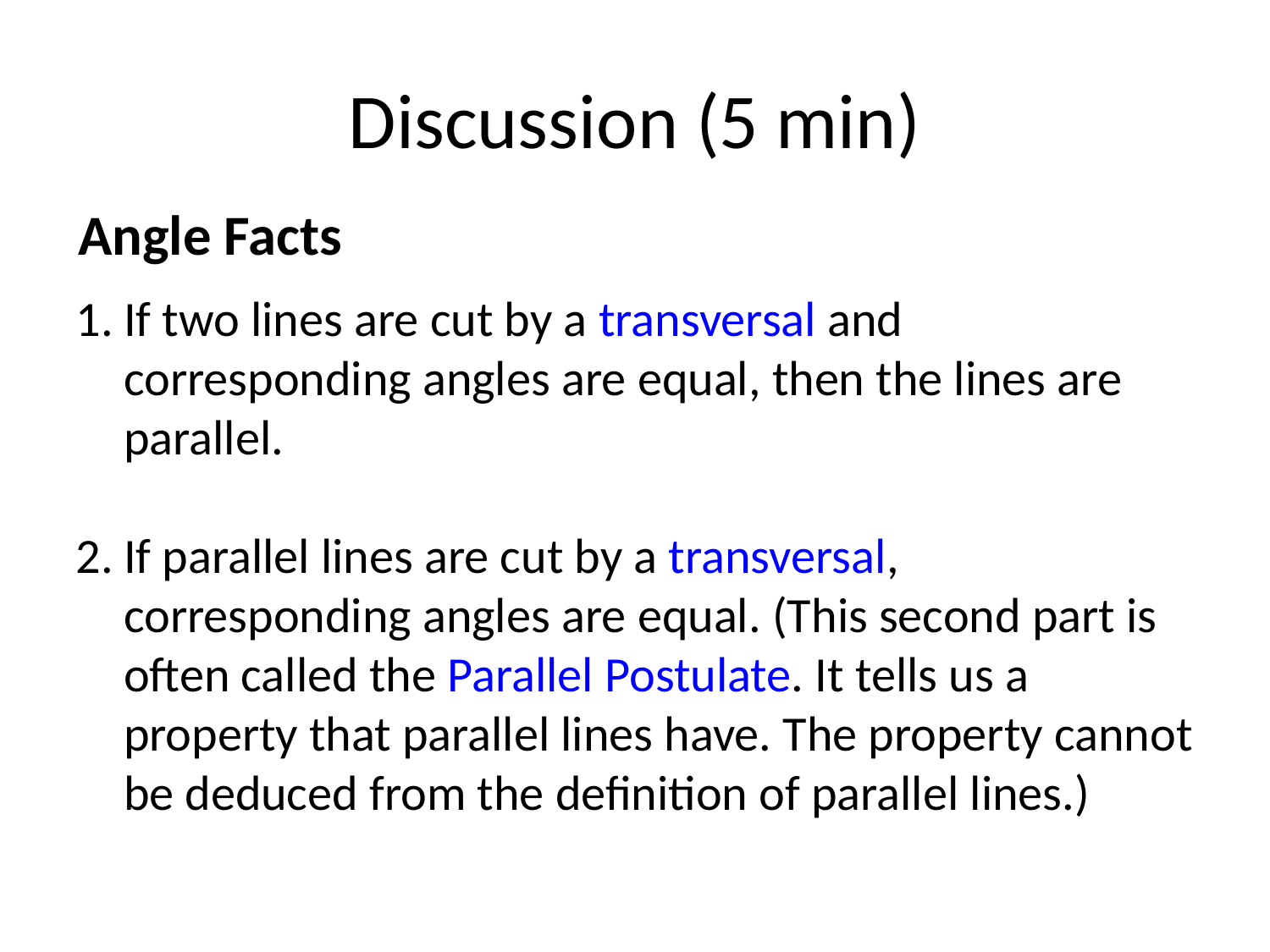

# Discussion (5 min)
Angle Facts
If two lines are cut by a transversal and corresponding angles are equal, then the lines are parallel.

If parallel lines are cut by a transversal, corresponding angles are equal. (This second part is often called the Parallel Postulate. It tells us a property that parallel lines have. The property cannot be deduced from the definition of parallel lines.)